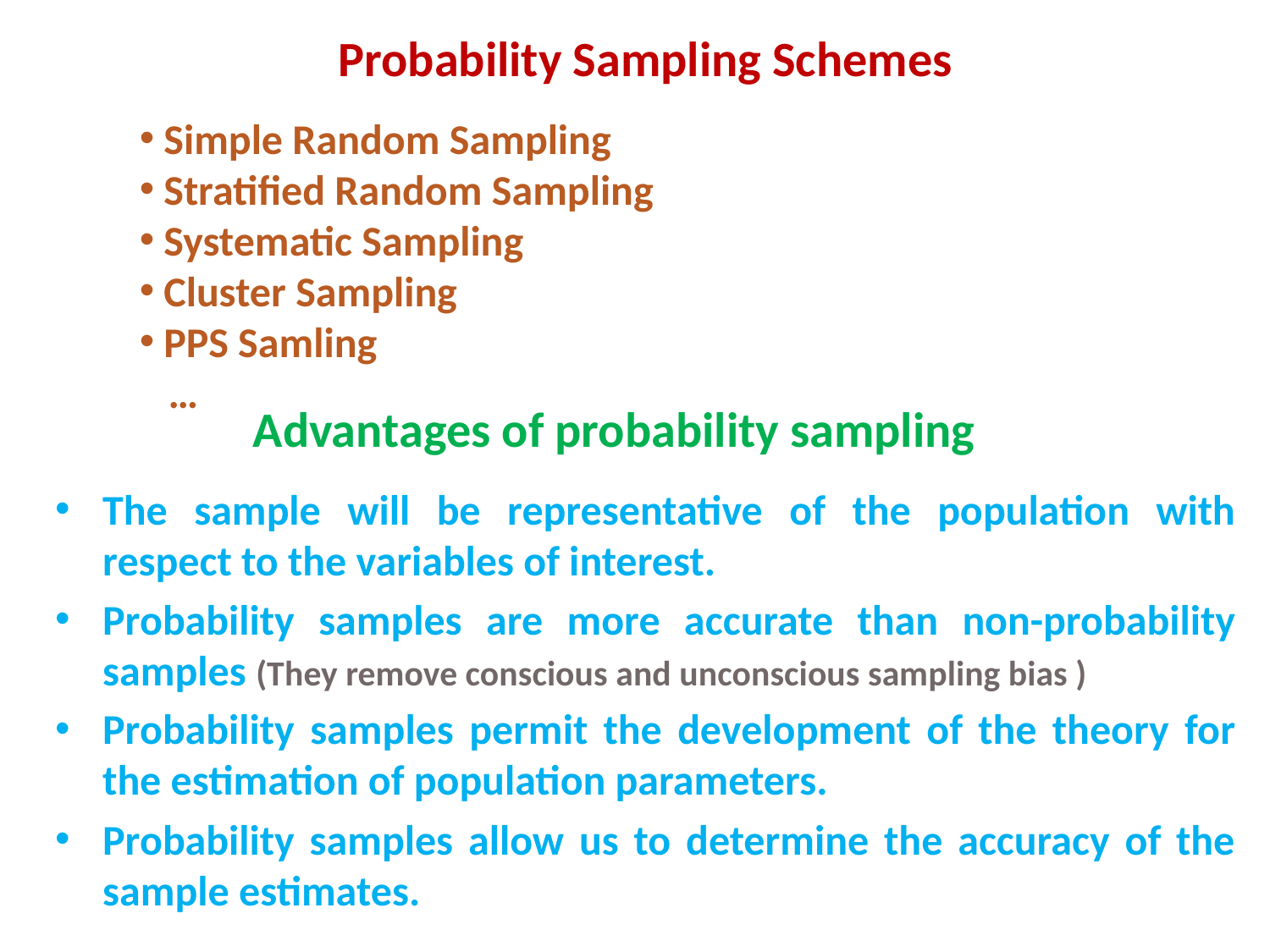

Probability Sampling Schemes
 Simple Random Sampling
 Stratified Random Sampling
 Systematic Sampling
 Cluster Sampling
 PPS Samling
   …
Advantages of probability sampling
The sample will be representative of the population with respect to the variables of interest.
Probability samples are more accurate than non-probability samples (They remove conscious and unconscious sampling bias )
Probability samples permit the development of the theory for the estimation of population parameters.
Probability samples allow us to determine the accuracy of the sample estimates.